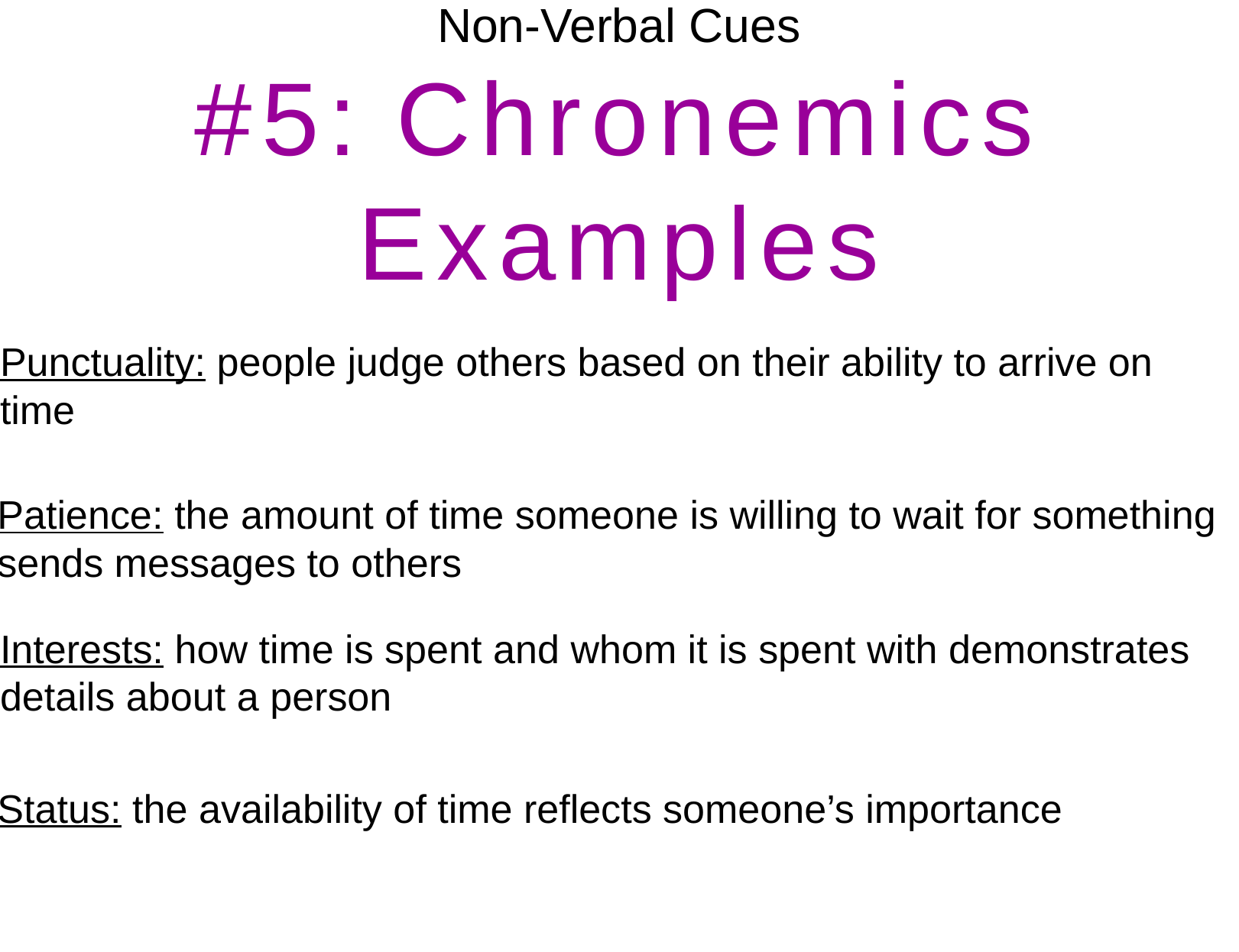

# Non-Verbal Cues #5: Chronemics Examples
Punctuality: people judge others based on their ability to arrive on time
Patience: the amount of time someone is willing to wait for something sends messages to others
Interests: how time is spent and whom it is spent with demonstrates details about a person
Status: the availability of time reflects someone’s importance